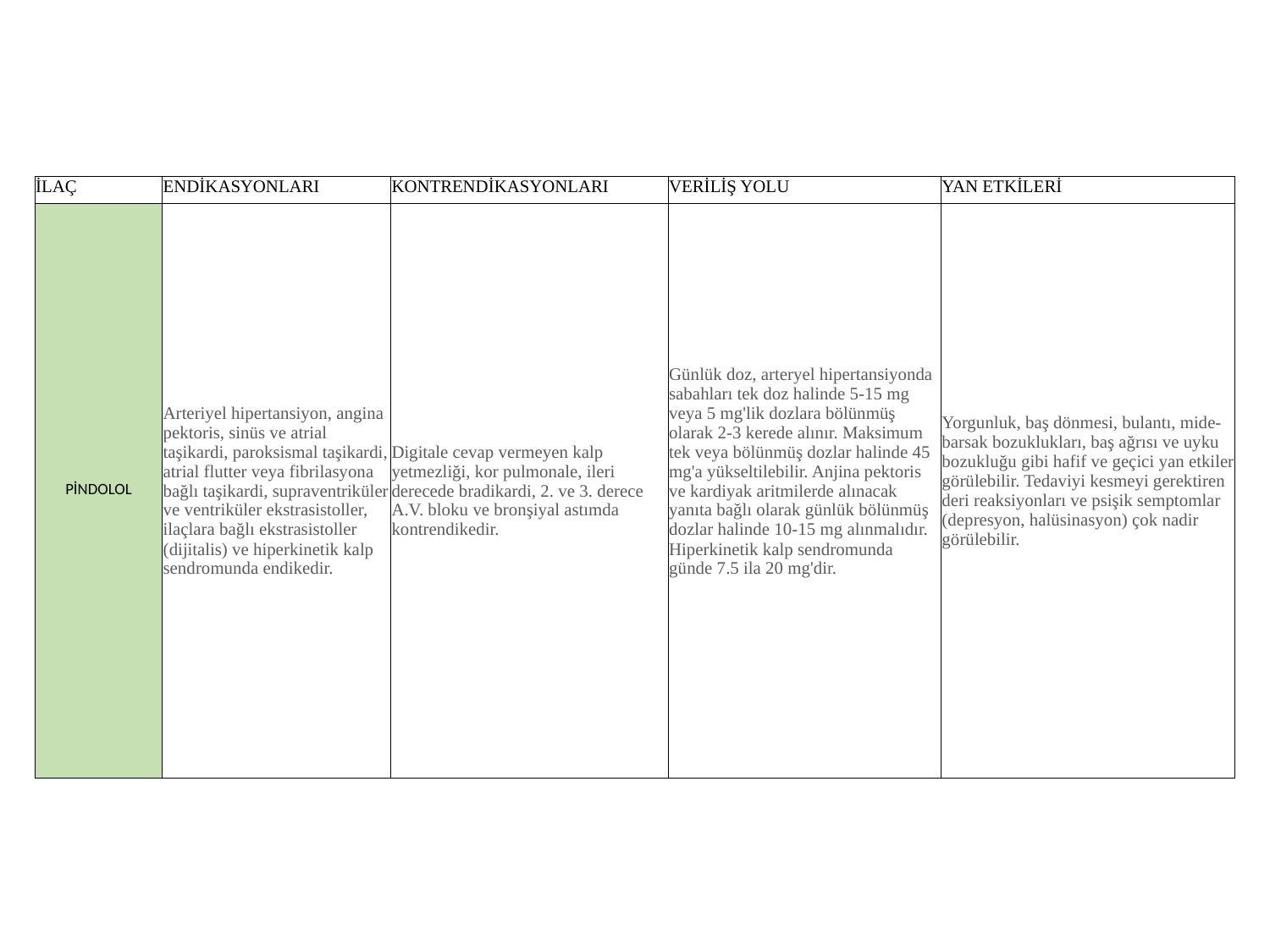

| İLAÇ | ENDİKASYONLARI | KONTRENDİKASYONLARI | VERİLİŞ YOLU | YAN ETKİLERİ |
| --- | --- | --- | --- | --- |
| PİNDOLOL | Arteriyel hipertansiyon, angina pektoris, sinüs ve atrial taşikardi, paroksismal taşikardi, atrial flutter veya fibrilasyona bağlı taşikardi, supraventriküler ve ventriküler ekstrasistoller, ilaçlara bağlı ekstrasistoller (dijitalis) ve hiperkinetik kalp sendromunda endikedir. | Digitale cevap vermeyen kalp yetmezliği, kor pulmonale, ileri derecede bradikardi, 2. ve 3. derece A.V. bloku ve bronşiyal astımda kontrendikedir. | Günlük doz, arteryel hipertansiyonda sabahları tek doz halinde 5-15 mg veya 5 mg'lik dozlara bölünmüş olarak 2-3 kerede alınır. Maksimum tek veya bölünmüş dozlar halinde 45 mg'a yükseltilebilir. Anjina pektoris ve kardiyak aritmilerde alınacak yanıta bağlı olarak günlük bölünmüş dozlar halinde 10-15 mg alınmalıdır. Hiperkinetik kalp sendromunda günde 7.5 ila 20 mg'dir. | Yorgunluk, baş dönmesi, bulantı, mide-barsak bozuklukları, baş ağrısı ve uyku bozukluğu gibi hafif ve geçici yan etkiler görülebilir. Tedaviyi kesmeyi gerektiren deri reaksiyonları ve psişik semptomlar (depresyon, halüsinasyon) çok nadir görülebilir. |